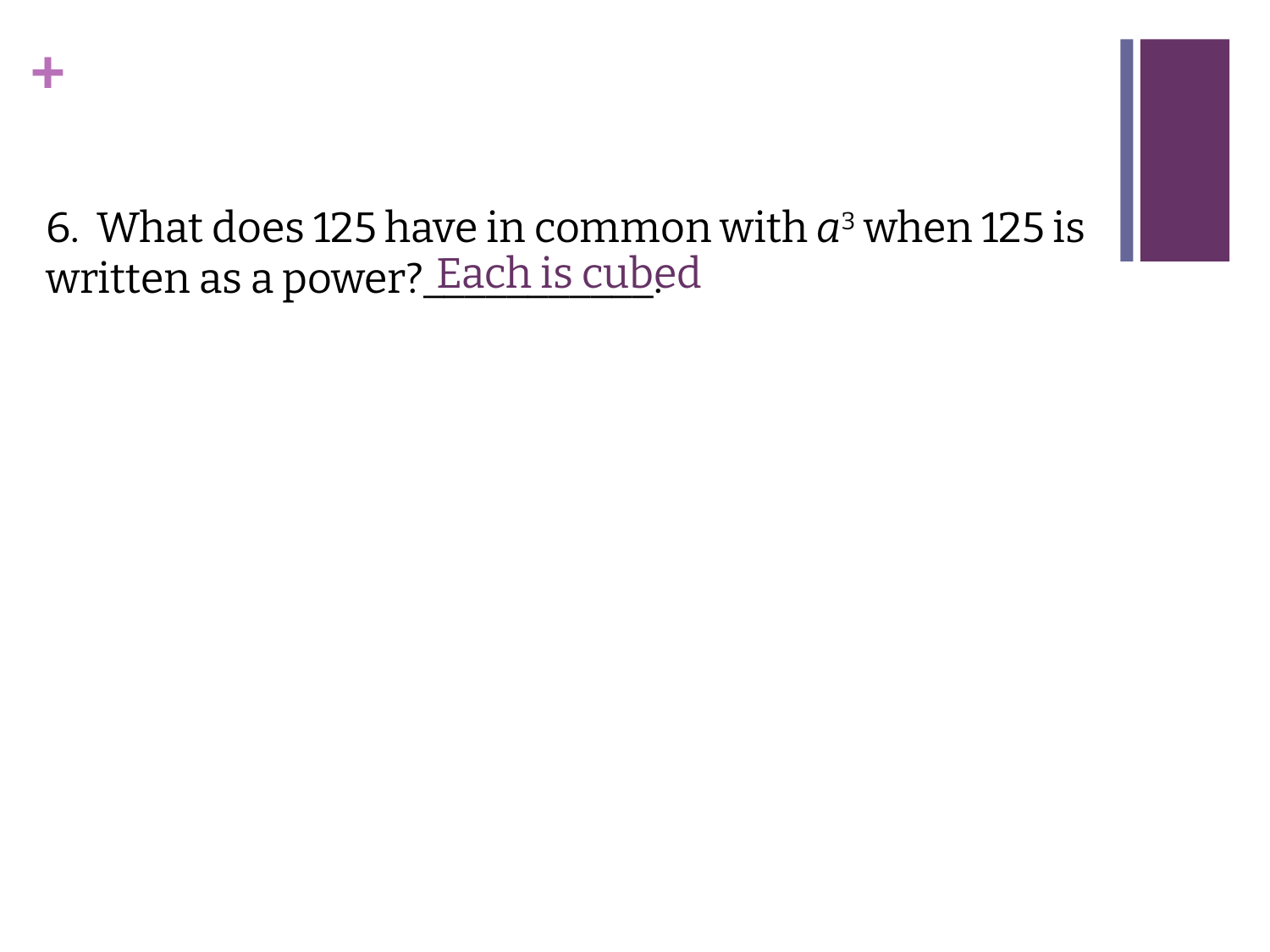

6.  What does 125 have in common with a3 when 125 is written as a power?___________.
Each is cubed